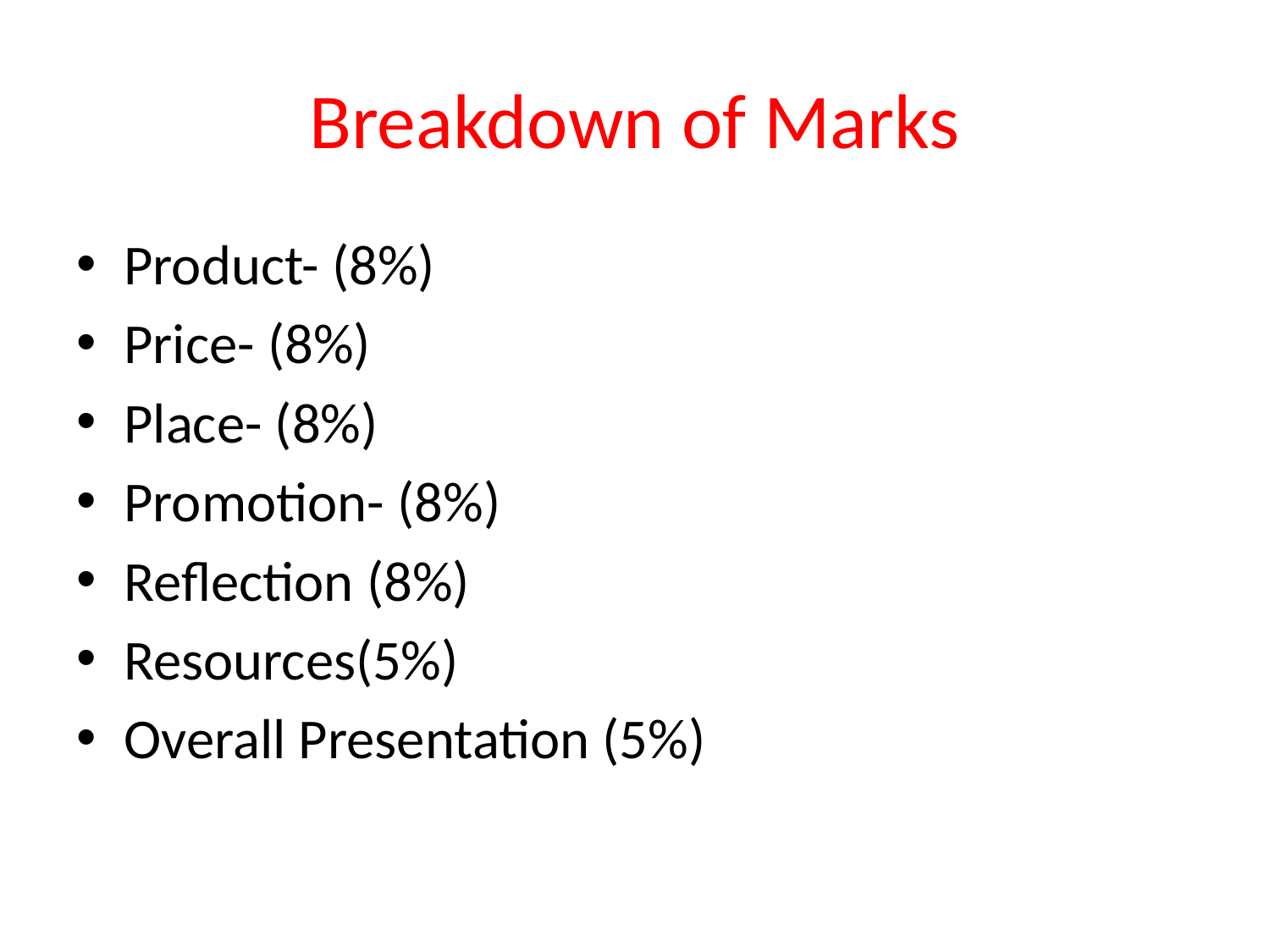

# Breakdown of Marks
Product- (8%)
Price- (8%)
Place- (8%)
Promotion- (8%)
Reflection (8%)
Resources(5%)
Overall Presentation (5%)